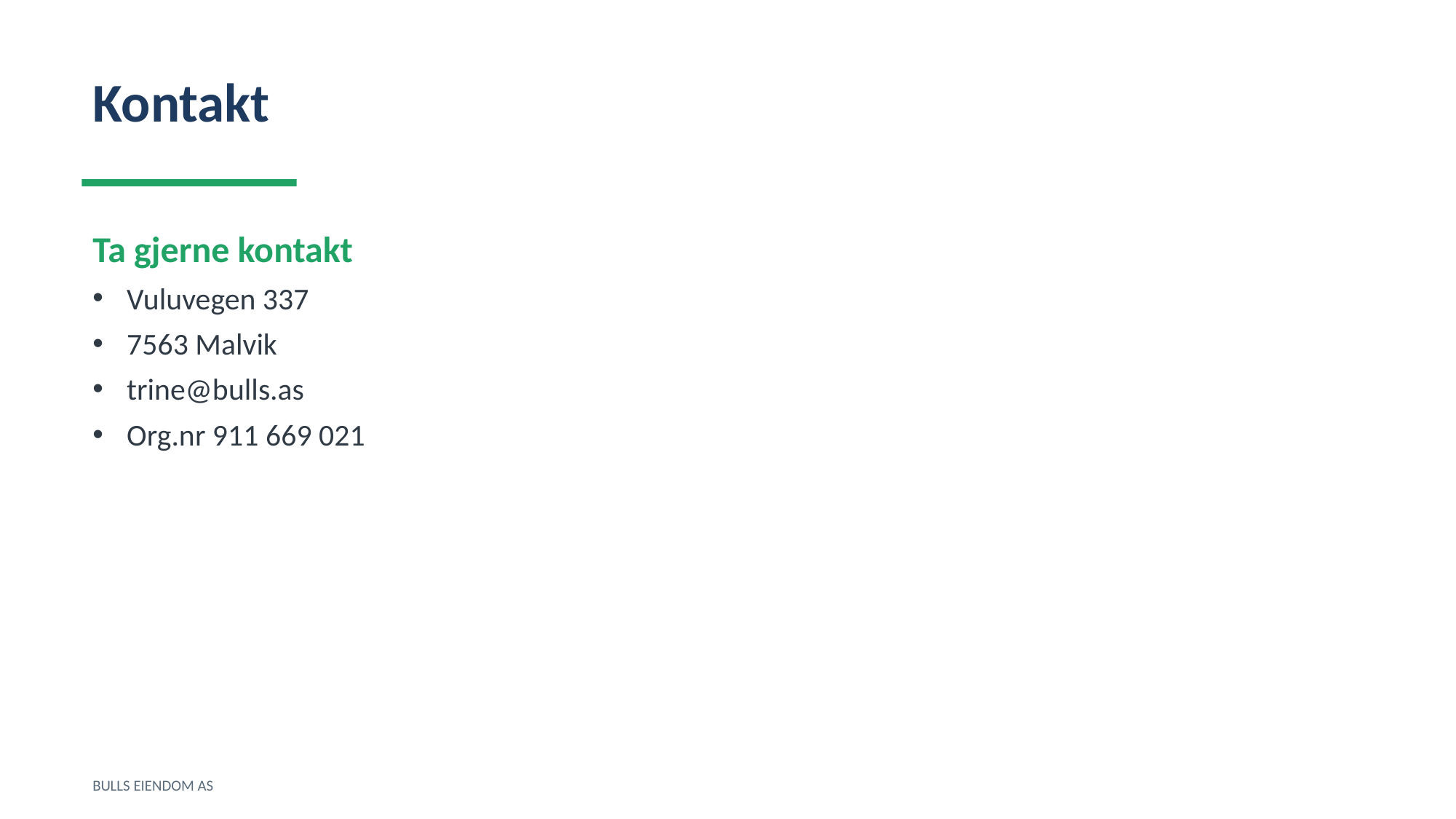

Kontakt

Ta gjerne kontakt
Vuluvegen 337
7563 Malvik
trine@bulls.as
Org.nr 911 669 021
BULLS EIENDOM AS